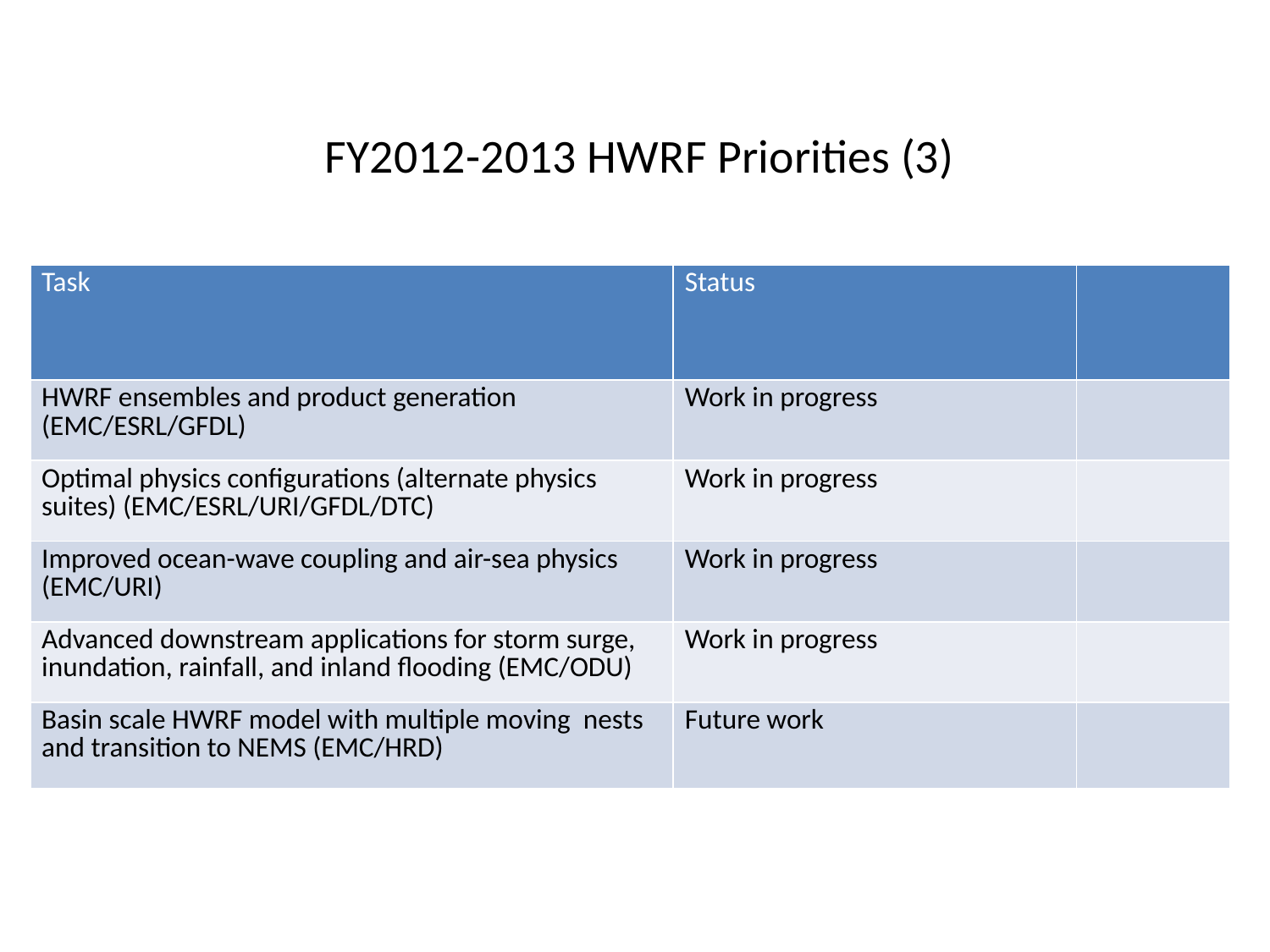

# FY2012-2013 HWRF Priorities (3)
| Task | Status |  |
| --- | --- | --- |
| HWRF ensembles and product generation (EMC/ESRL/GFDL) | Work in progress |  |
| Optimal physics configurations (alternate physics suites) (EMC/ESRL/URI/GFDL/DTC) | Work in progress |  |
| Improved ocean-wave coupling and air-sea physics (EMC/URI) | Work in progress |  |
| Advanced downstream applications for storm surge, inundation, rainfall, and inland flooding (EMC/ODU) | Work in progress |  |
| Basin scale HWRF model with multiple moving nests and transition to NEMS (EMC/HRD) | Future work |  |